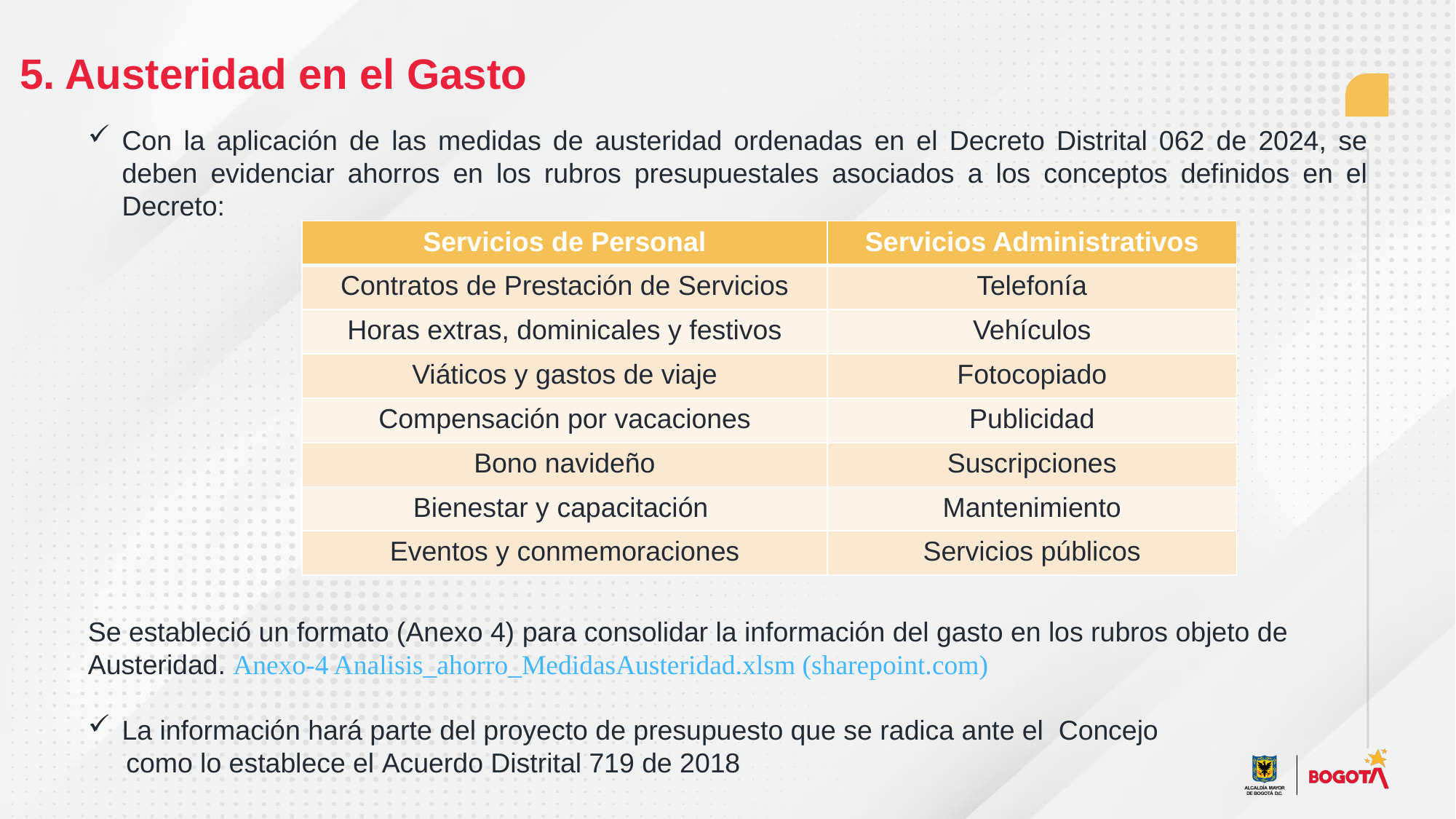

5. Austeridad en el Gasto
Con la aplicación de las medidas de austeridad ordenadas en el Decreto Distrital 062 de 2024, se deben evidenciar ahorros en los rubros presupuestales asociados a los conceptos definidos en el Decreto:

Se estableció un formato (Anexo 4) para consolidar la información del gasto en los rubros objeto de Austeridad. Anexo-4 Analisis_ahorro_MedidasAusteridad.xlsm (sharepoint.com)

La información hará parte del proyecto de presupuesto que se radica ante el  Concejo
     como lo establece el Acuerdo Distrital 719 de 2018
| Servicios de Personal | Servicios Administrativos |
| --- | --- |
| Contratos de Prestación de Servicios | Telefonía |
| Horas extras, dominicales y festivos | Vehículos |
| Viáticos y gastos de viaje | Fotocopiado |
| Compensación por vacaciones | Publicidad |
| Bono navideño | Suscripciones |
| Bienestar y capacitación | Mantenimiento |
| Eventos y conmemoraciones | Servicios públicos |